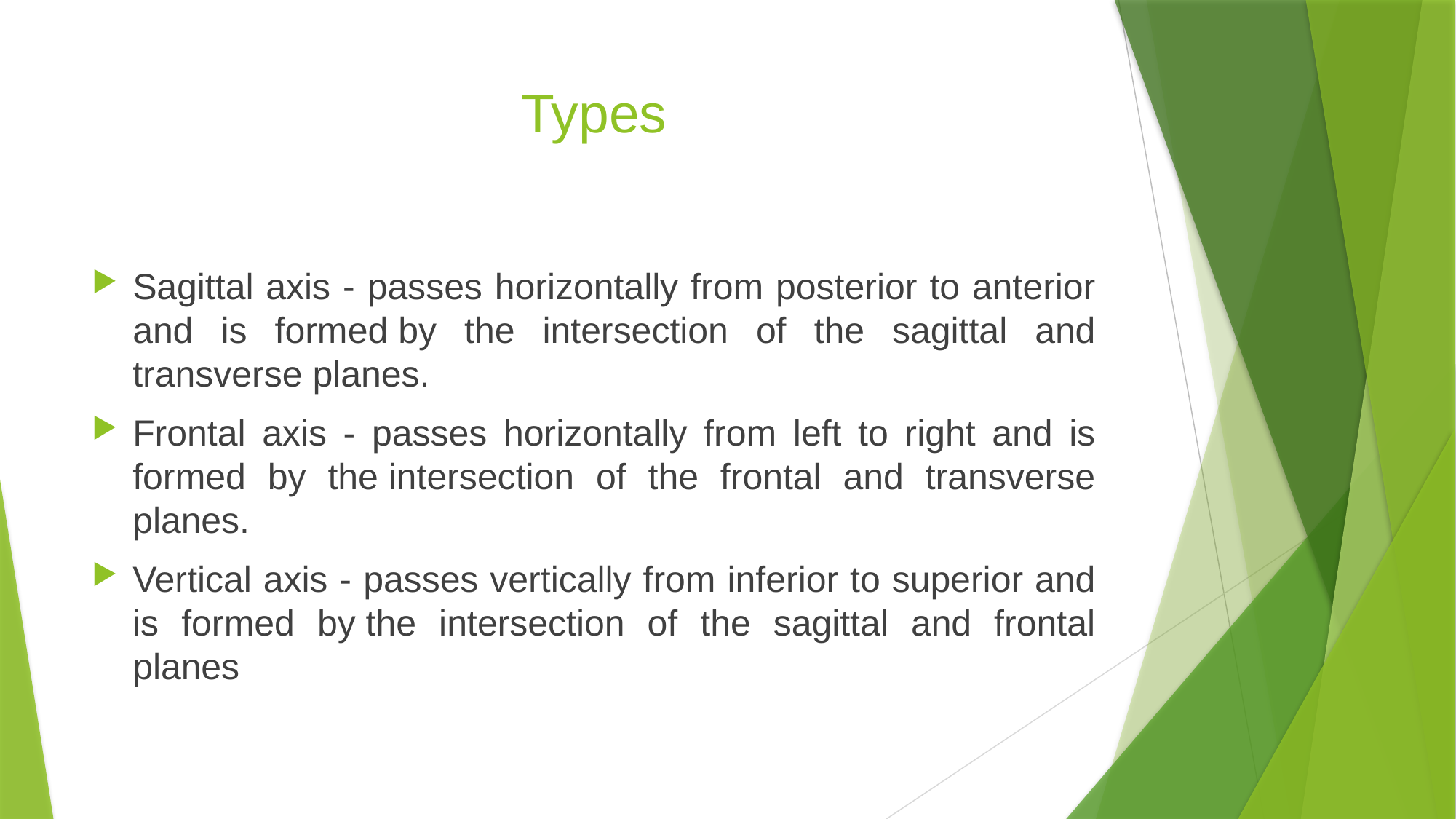

# Types
Sagittal axis - passes horizontally from posterior to anterior and is formed by the intersection of the sagittal and transverse planes.
Frontal axis - passes horizontally from left to right and is formed by the intersection of the frontal and transverse planes.
Vertical axis - passes vertically from inferior to superior and is formed by the intersection of the sagittal and frontal planes